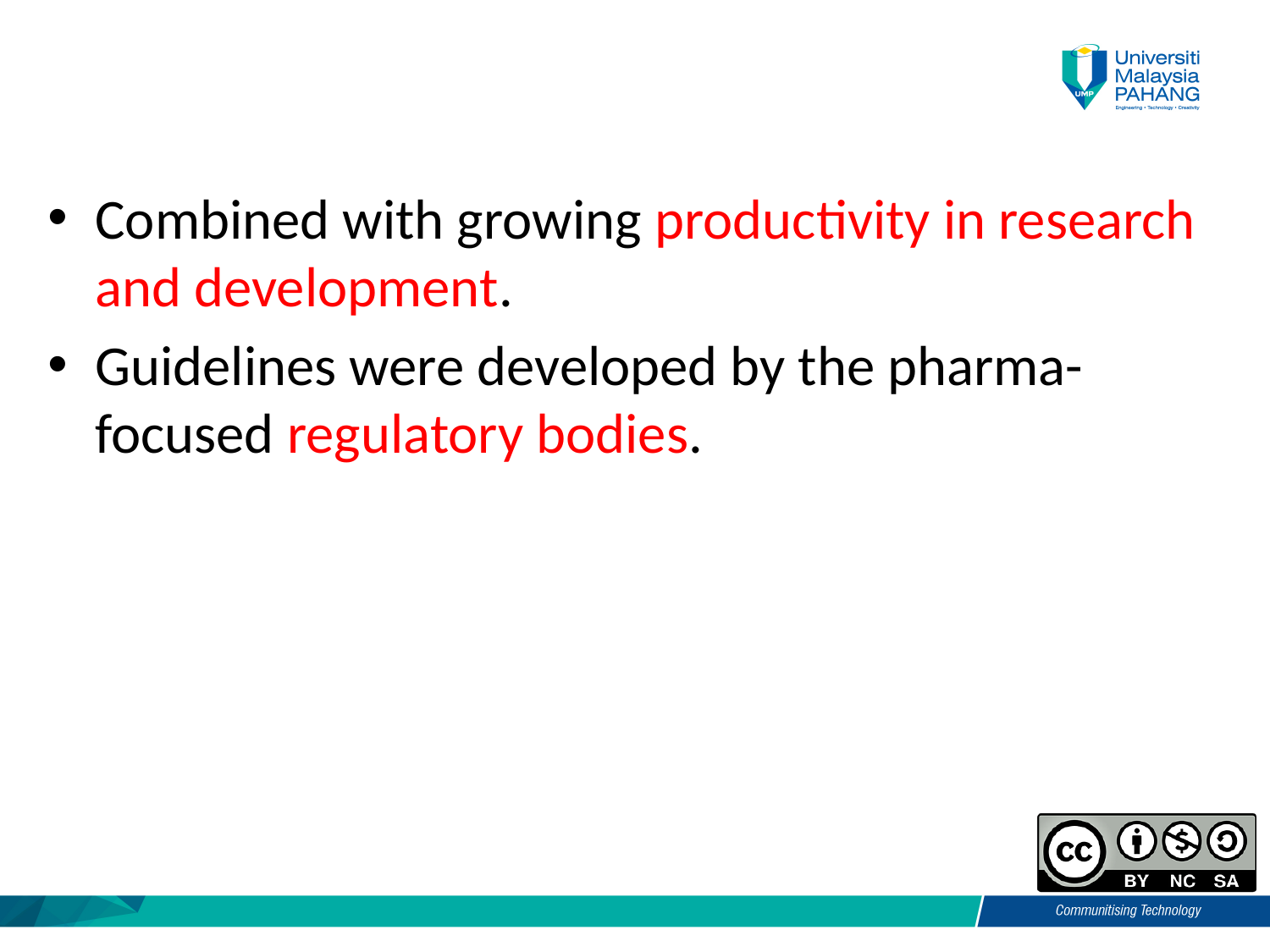

Combined with growing productivity in research and development.
Guidelines were developed by the pharma-focused regulatory bodies.